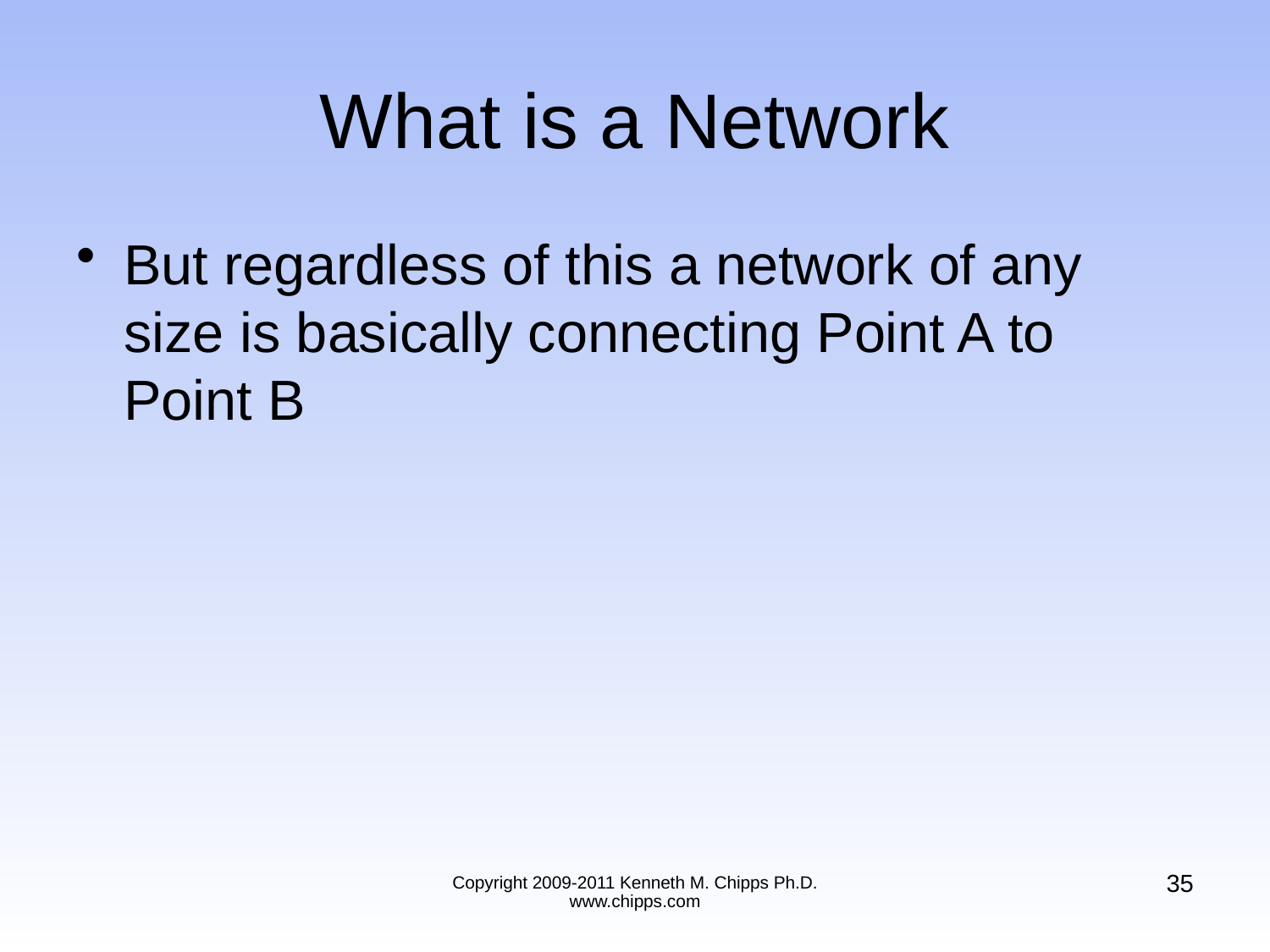

# What is a Network
But regardless of this a network of any size is basically connecting Point A to Point B
35
Copyright 2009-2011 Kenneth M. Chipps Ph.D. www.chipps.com